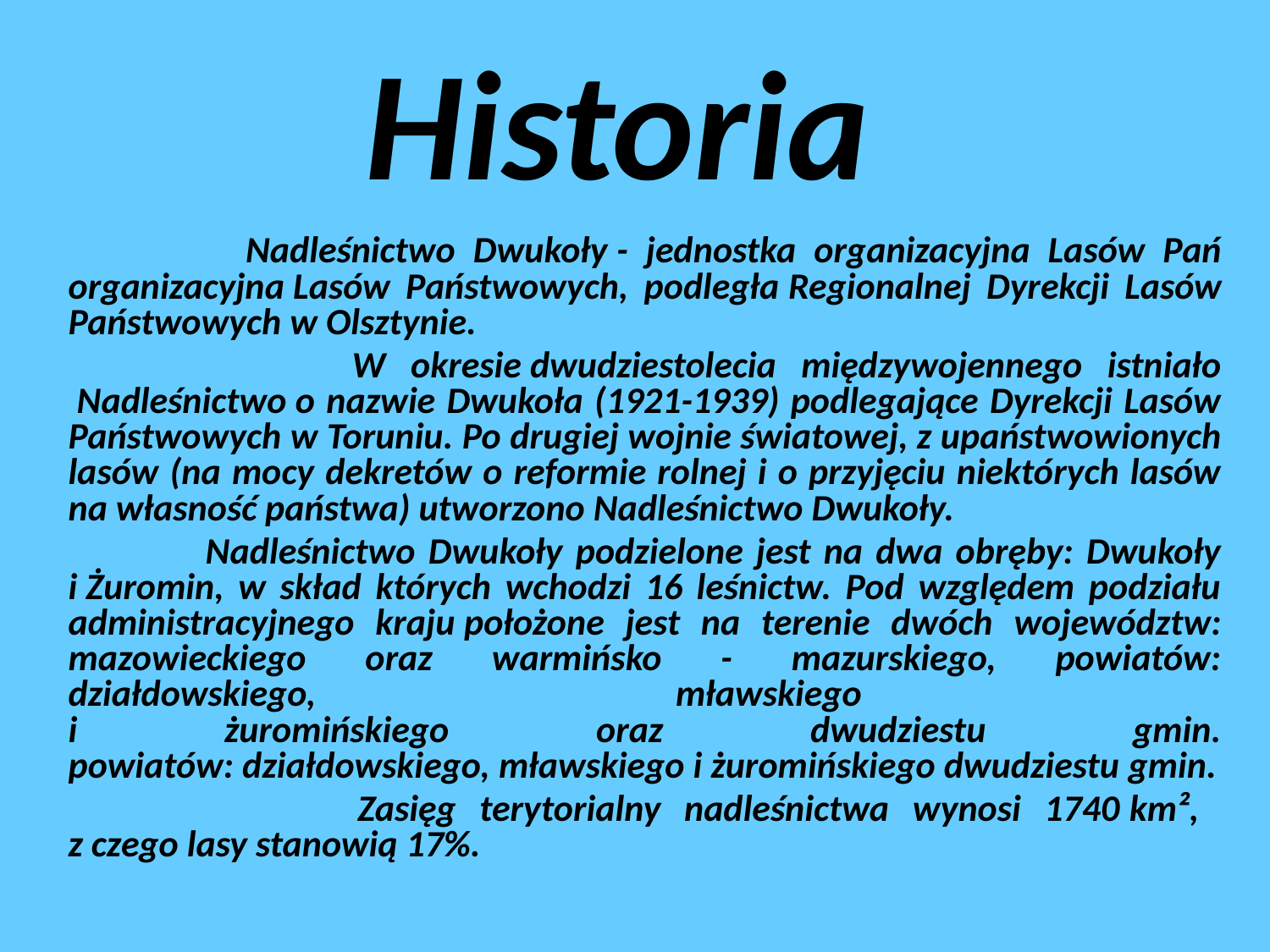

# Historia
           Nadleśnictwo Dwukoły - jednostka organizacyjna Lasów Pań organizacyjna Lasów Państwowych, podległa Regionalnej Dyrekcji Lasów Państwowych w Olsztynie.
            W okresie dwudziestolecia międzywojennego istniało  Nadleśnictwo o nazwie Dwukoła (1921-1939) podlegające Dyrekcji Lasów Państwowych w Toruniu. Po drugiej wojnie światowej, z upaństwowionych lasów (na mocy dekretów o reformie rolnej i o przyjęciu niektórych lasów na własność państwa) utworzono Nadleśnictwo Dwukoły.
            Nadleśnictwo Dwukoły podzielone jest na dwa obręby: Dwukoły i Żuromin, w skład których wchodzi 16 leśnictw. Pod względem podziału administracyjnego kraju położone jest na terenie dwóch województw: mazowieckiego oraz warmińsko - mazurskiego, powiatów: działdowskiego, mławskiego
i żuromińskiego oraz dwudziestu gmin. powiatów: działdowskiego, mławskiego i żuromińskiego dwudziestu gmin.
             Zasięg terytorialny nadleśnictwa wynosi 1740 km²,
z czego lasy stanowią 17%.